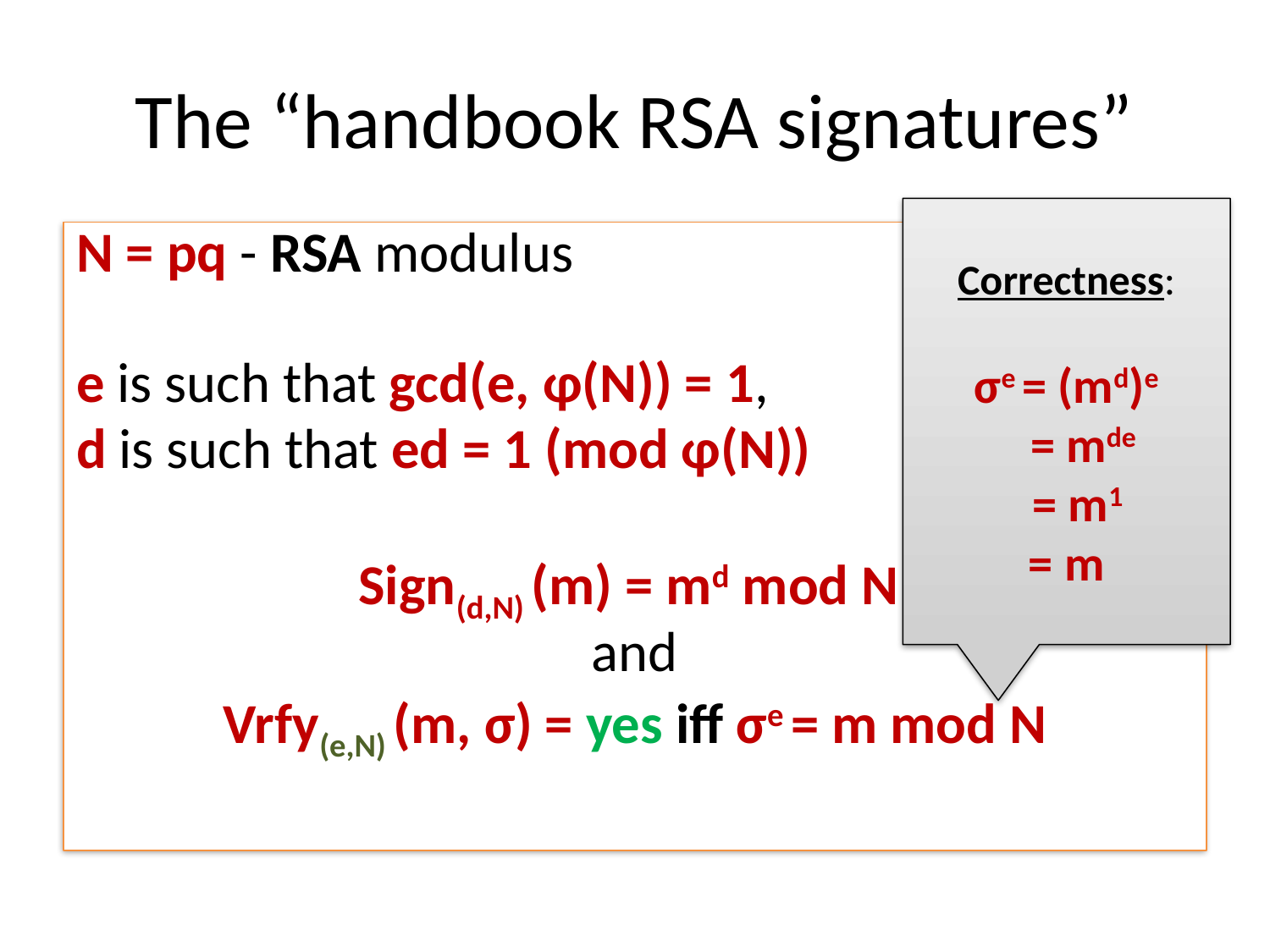

# The “handbook RSA signatures”
Correctness:

σe = (md)e
   = mde
  = m1
= m
N = pq - RSA modulus

e is such that gcd(e, φ(N)) = 1,
d is such that ed = 1 (mod φ(N))

Sign(d,N) (m) = md mod N
and
Vrfy(e,N) (m, σ) = yes iff σe = m mod N